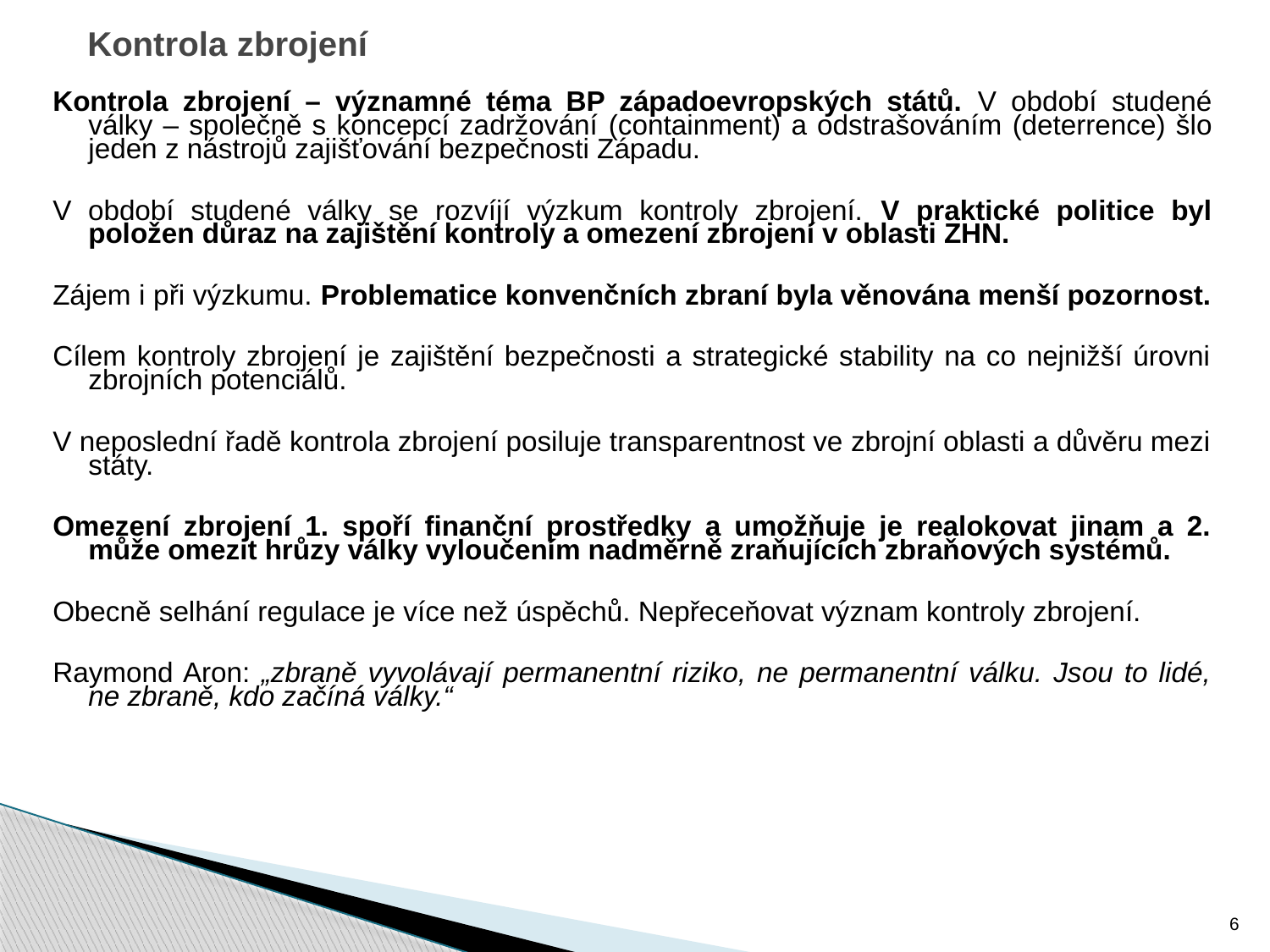

# Kontrola zbrojení
Kontrola zbrojení – významné téma BP západoevropských států. V období studené války – společně s koncepcí zadržování (containment) a odstrašováním (deterrence) šlo jeden z nástrojů zajišťování bezpečnosti Západu.

V období studené války se rozvíjí výzkum kontroly zbrojení. V praktické politice byl položen důraz na zajištění kontroly a omezení zbrojení v oblasti ZHN.

Zájem i při výzkumu. Problematice konvenčních zbraní byla věnována menší pozornost.

Cílem kontroly zbrojení je zajištění bezpečnosti a strategické stability na co nejnižší úrovni zbrojních potenciálů.

V neposlední řadě kontrola zbrojení posiluje transparentnost ve zbrojní oblasti a důvěru mezi státy.

Omezení zbrojení 1. spoří finanční prostředky a umožňuje je realokovat jinam a 2. může omezit hrůzy války vyloučením nadměrně zraňujících zbraňových systémů.

Obecně selhání regulace je více než úspěchů. Nepřeceňovat význam kontroly zbrojení.

Raymond Aron: „zbraně vyvolávají permanentní riziko, ne permanentní válku. Jsou to lidé, ne zbraně, kdo začíná války.“
6